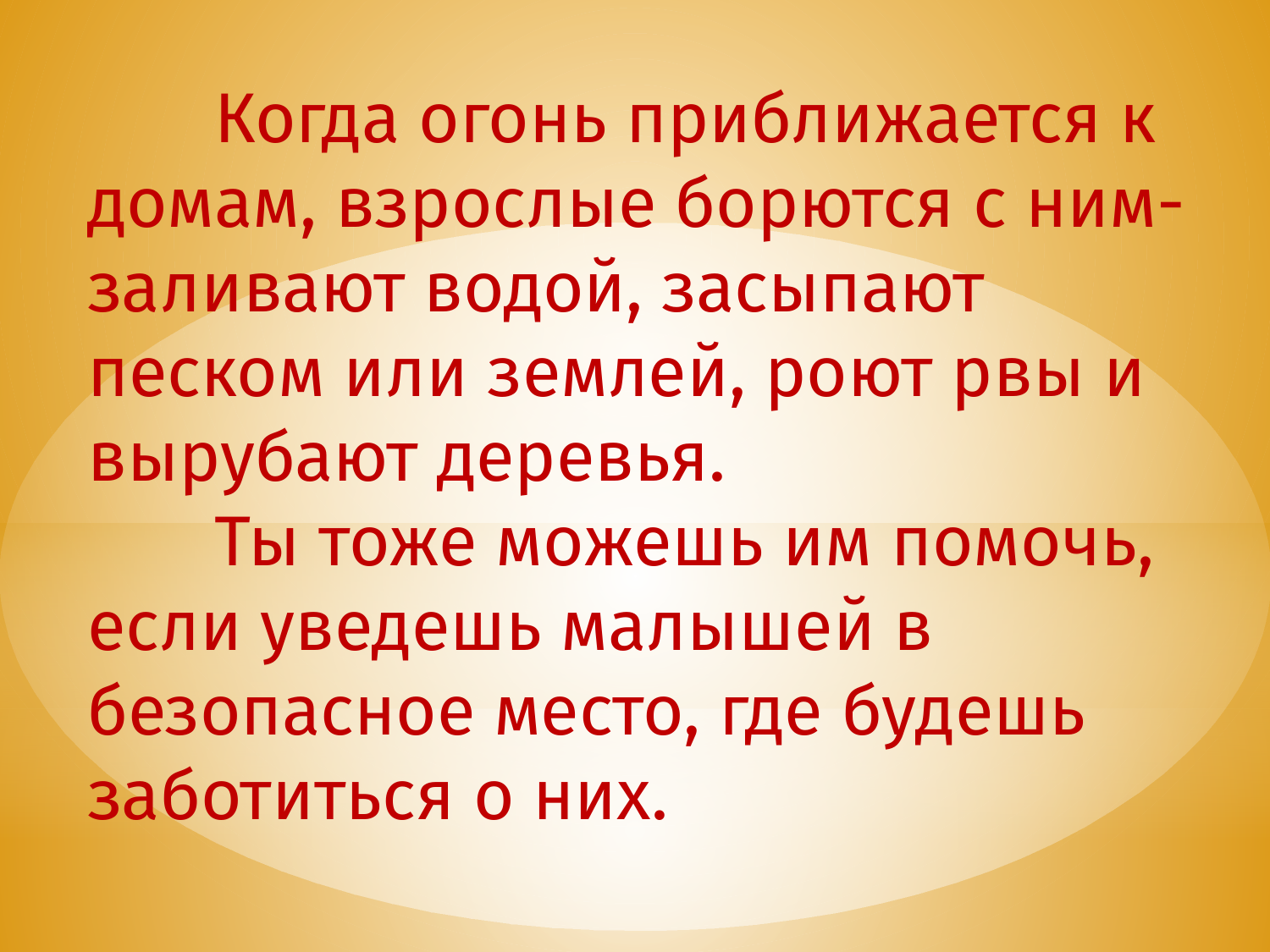

Когда огонь приближается к домам, взрослые борются с ним- заливают водой, засыпают песком или землей, роют рвы и вырубают деревья.
	Ты тоже можешь им помочь, если уведешь малышей в безопасное место, где будешь заботиться о них.